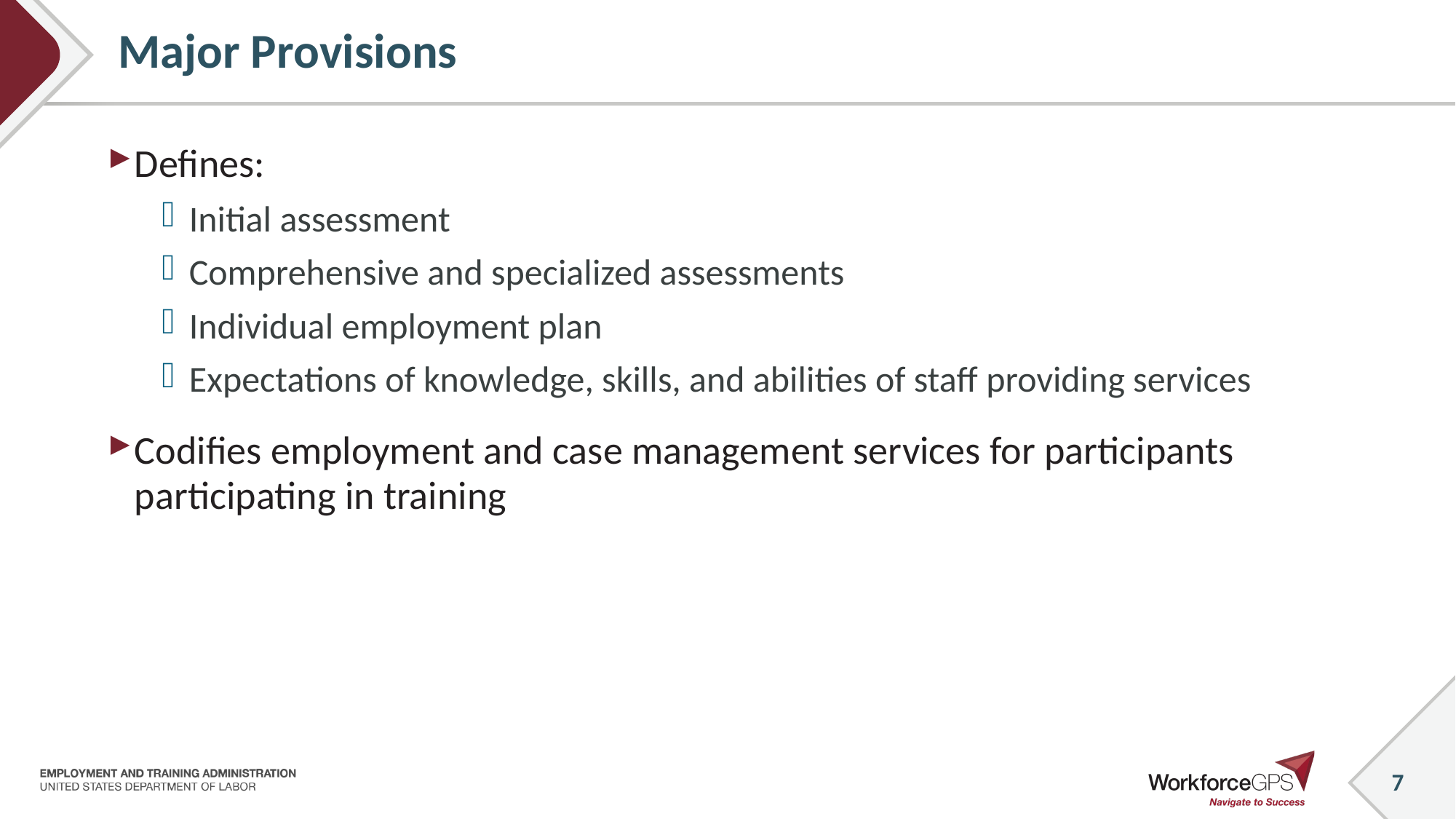

7
# Major Provisions
Defines:
Initial assessment
Comprehensive and specialized assessments
Individual employment plan
Expectations of knowledge, skills, and abilities of staff providing services
Codifies employment and case management services for participants participating in training